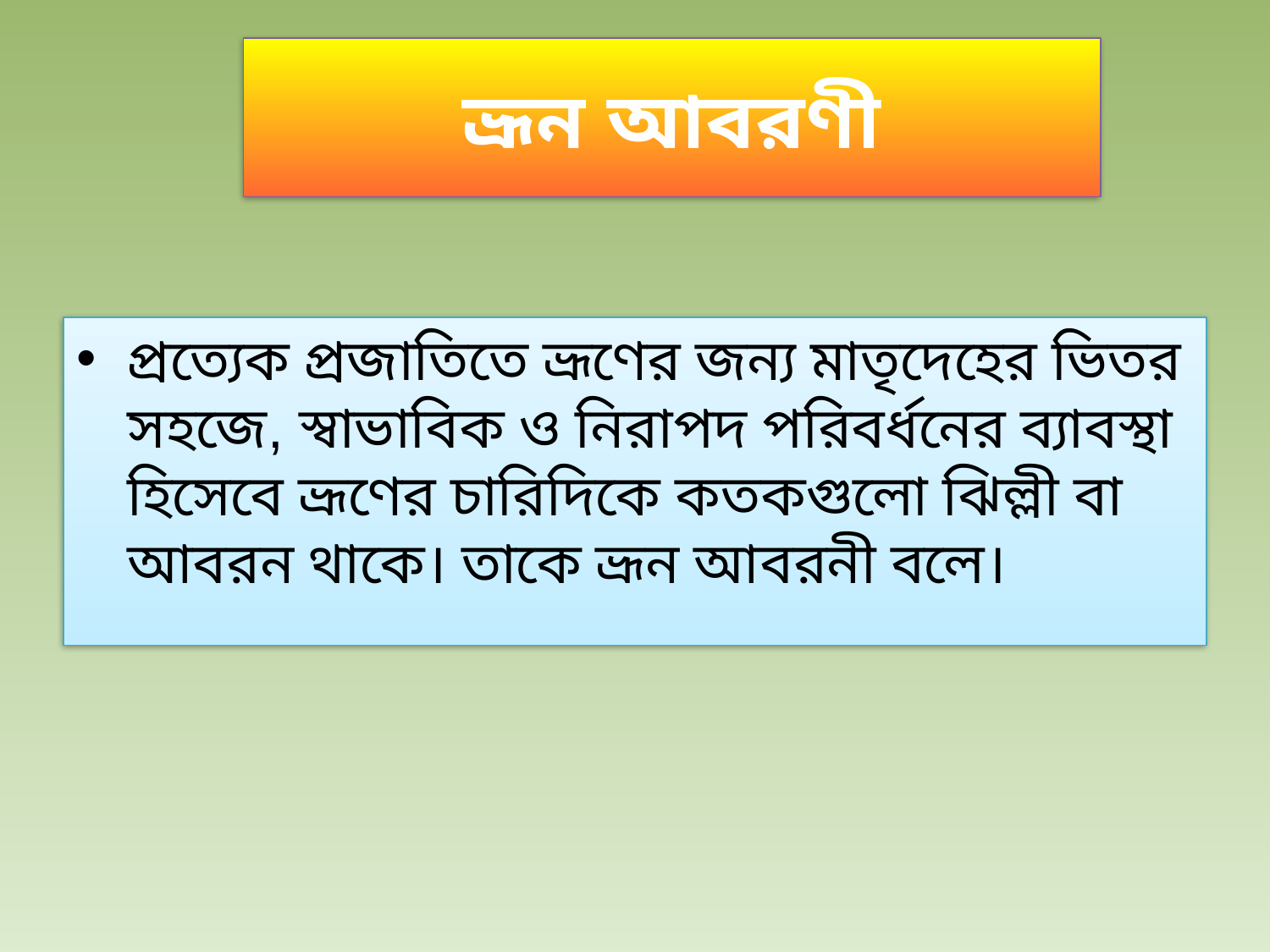

# ভ্রূন আবরণী
প্রত্যেক প্রজাতিতে ভ্রূণের জন্য মাতৃদেহের ভিতর সহজে, স্বাভাবিক ও নিরাপদ পরিবর্ধনের ব্যাবস্থা হিসেবে ভ্রূণের চারিদিকে কতকগুলো ঝিল্লী বা আবরন থাকে। তাকে ভ্রূন আবরনী বলে।